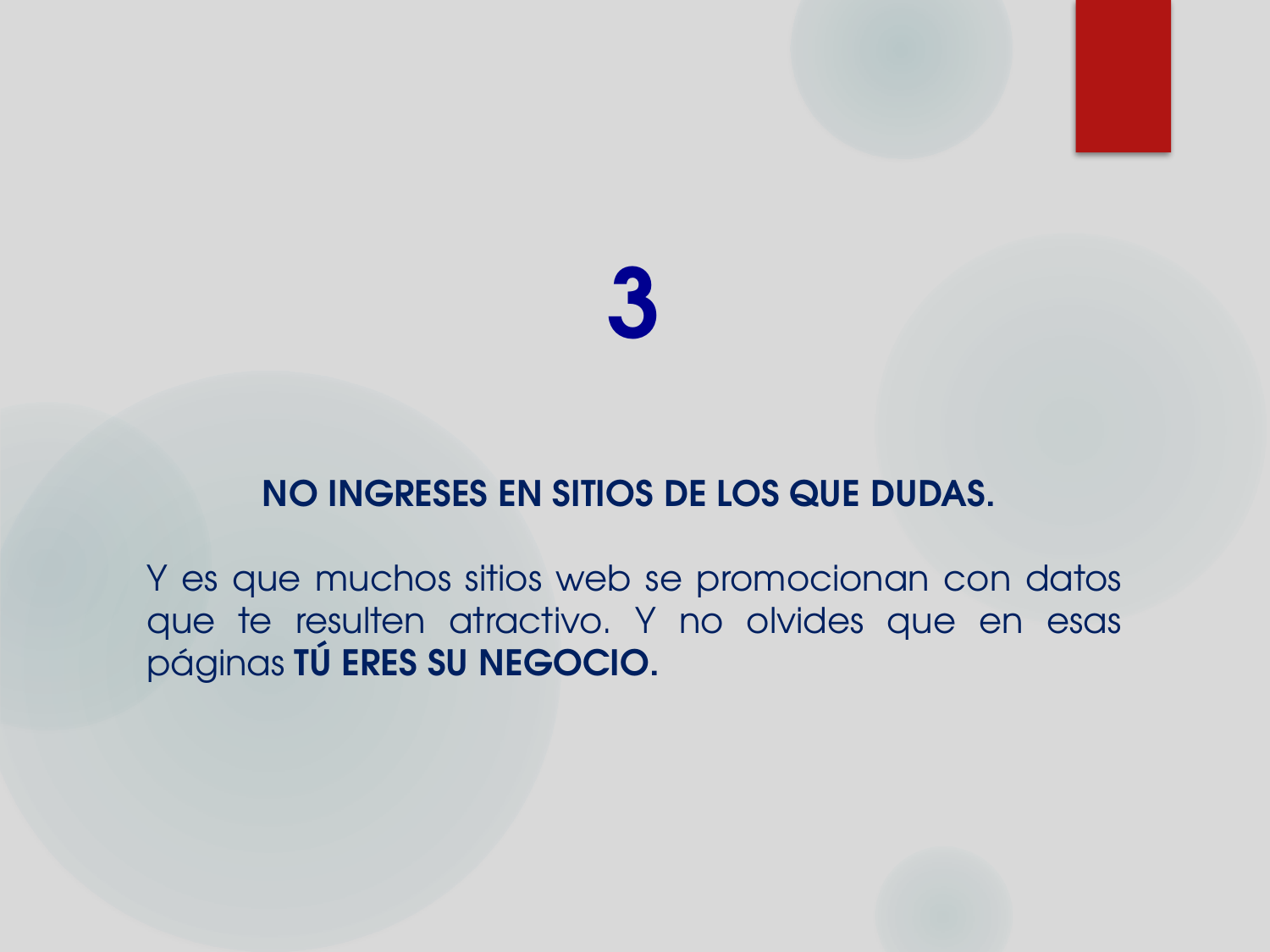

3

NO INGRESES EN SITIOS DE LOS QUE DUDAS.

Y es que muchos sitios web se promocionan con datos que te resulten atractivo. Y no olvides que en esas páginas TÚ ERES SU NEGOCIO.